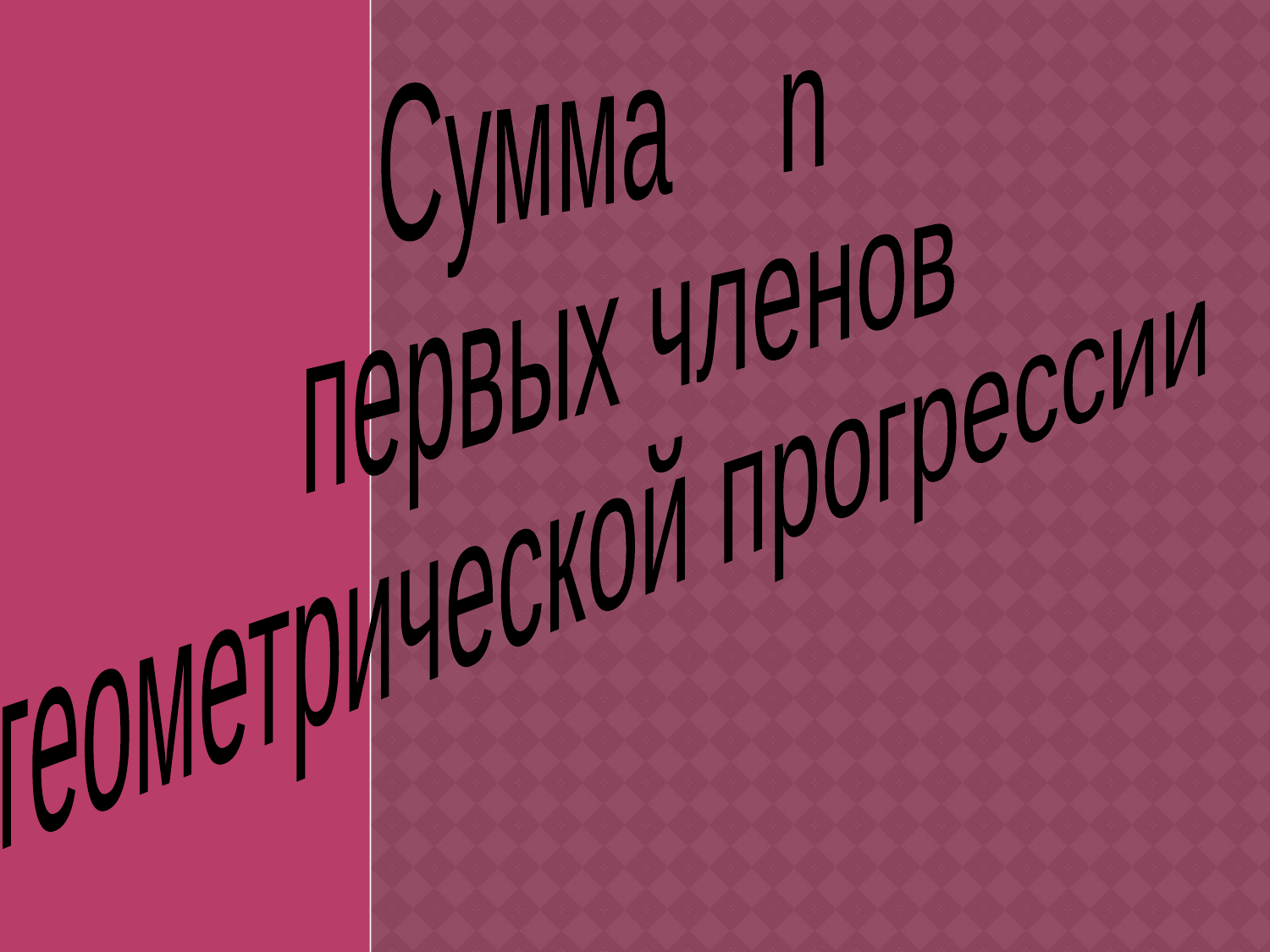

Сумма    n
 первых членов
геометрической прогрессии
#